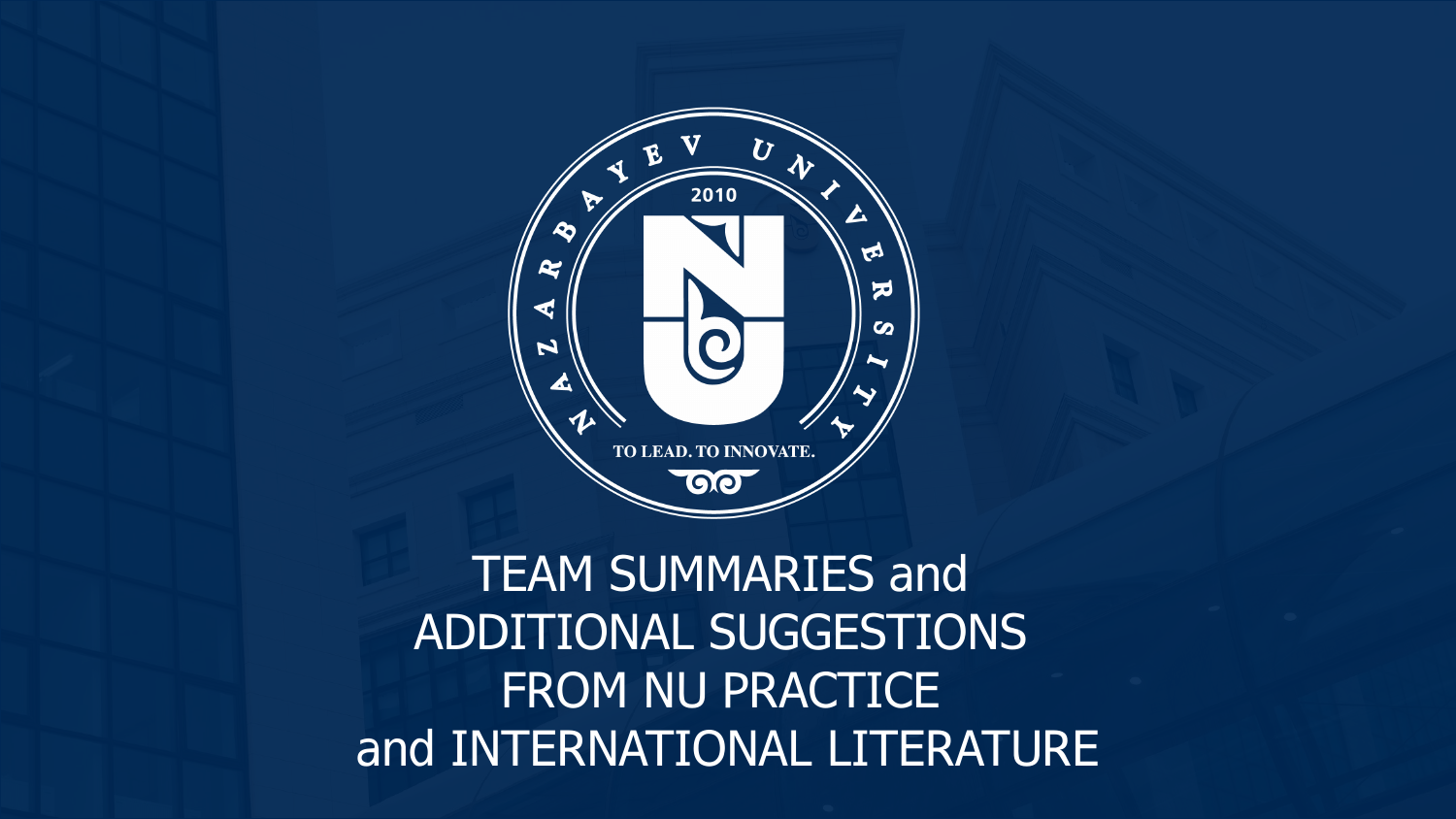

# TEAM SUMMARIES and ADDITIONAL SUGGESTIONS FROM NU PRACTICE and INTERNATIONAL LITERATURE